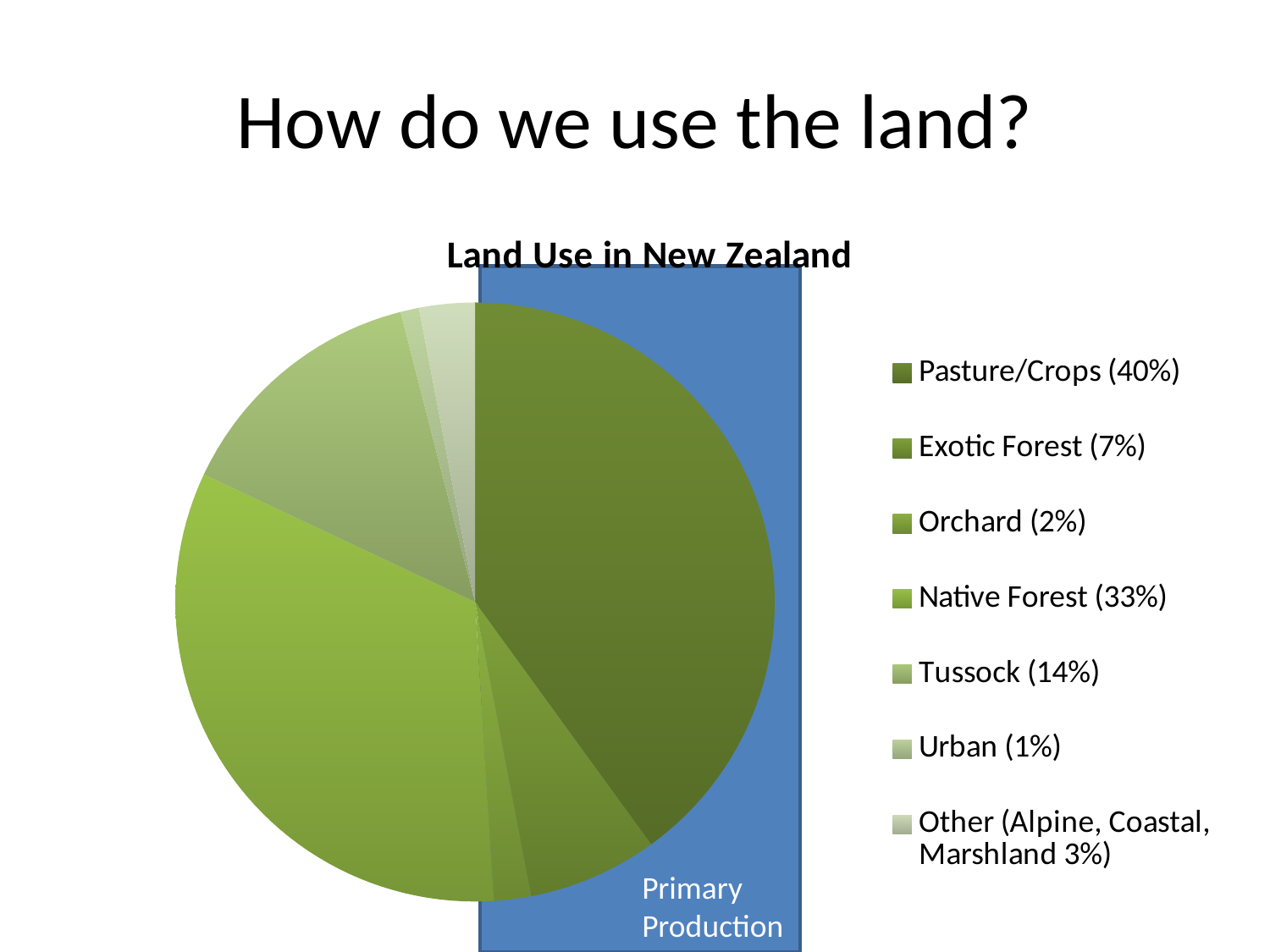

# How do we use the land?

### Chart:

| Category | Land Use in New Zealand |
|---|---|
| Pasture/Crops (40%) | 40.0 |
| Exotic Forest (7%) | 7.0 |
| Orchard (2%) | 2.0 |
| Native Forest (33%) | 33.0 |
| Tussock (14%) | 14.0 |
| Urban (1%) | 1.0 |
| Other (Alpine, Coastal, Marshland 3%) | 3.0 |
Primary
Production